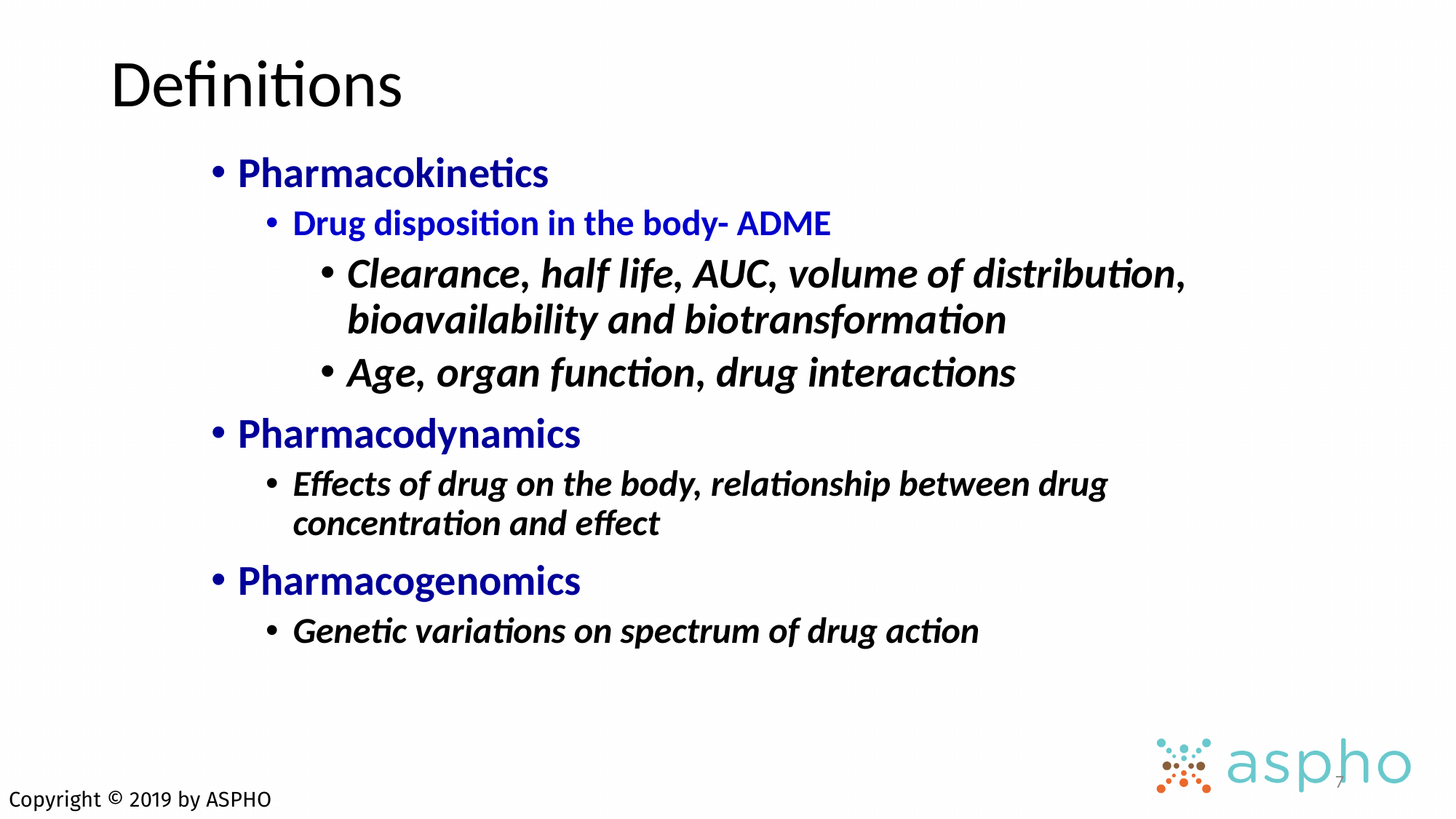

# Definitions
Pharmacokinetics
Drug disposition in the body- ADME
Clearance, half life, AUC, volume of distribution, bioavailability and biotransformation
Age, organ function, drug interactions
Pharmacodynamics
Effects of drug on the body, relationship between drug concentration and effect
Pharmacogenomics
Genetic variations on spectrum of drug action
7
Copyright © 2019 by ASPHO